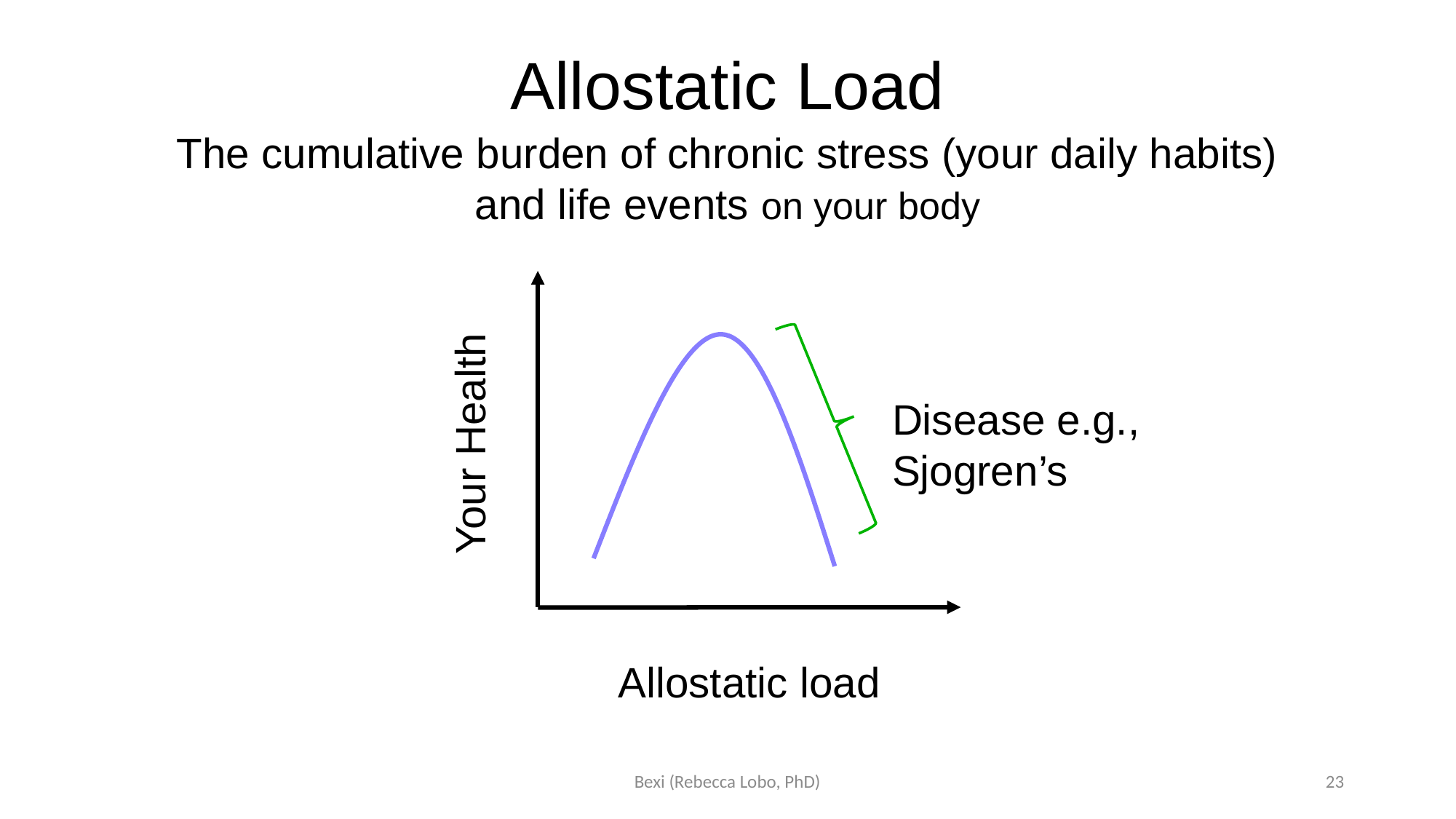

# Allostatic Load
The cumulative burden of chronic stress (your daily habits)
and life events on your body

Disease e.g., Sjogren’s
Your Health
Allostatic load
Bexi (Rebecca Lobo, PhD)
23